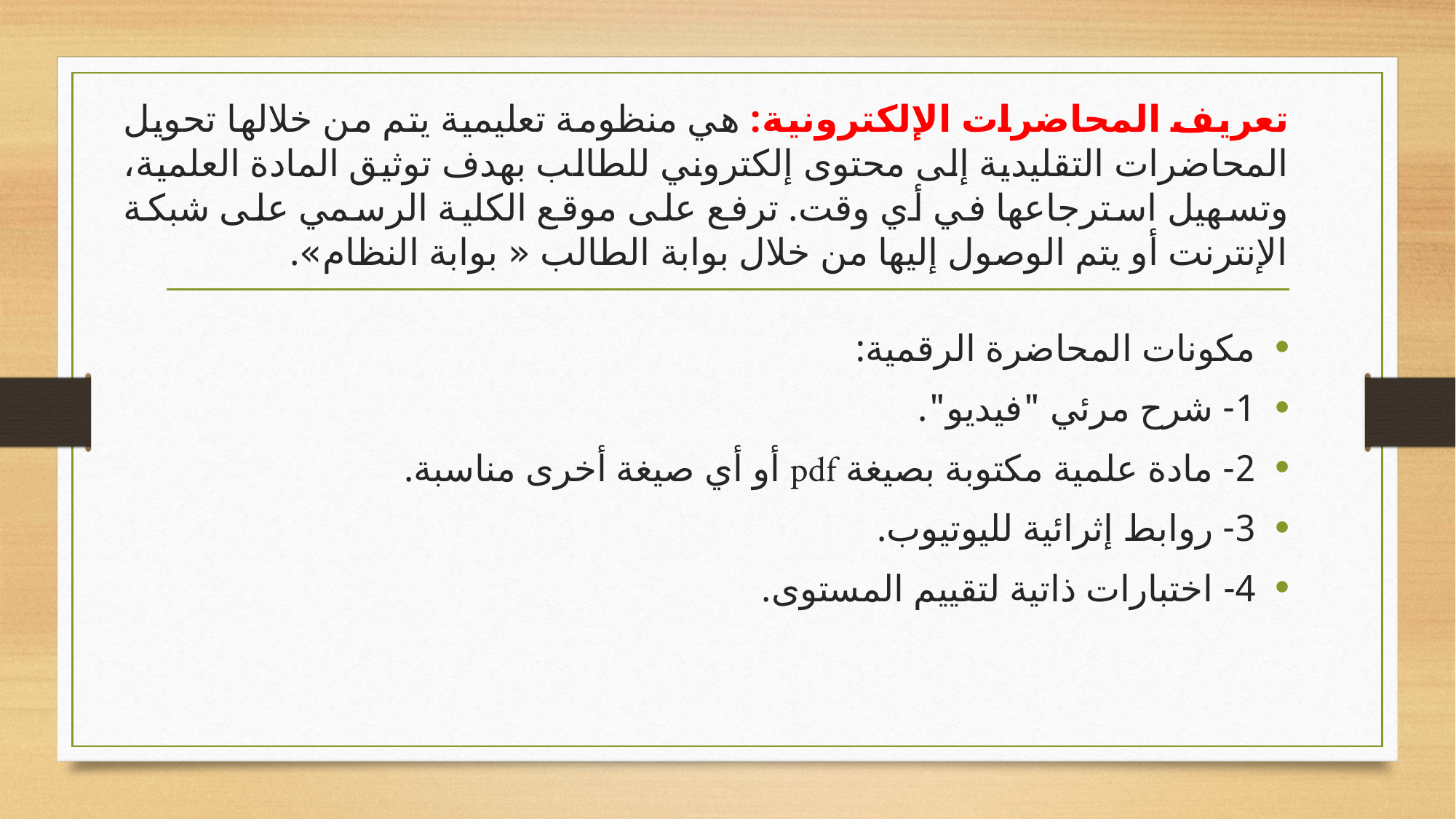

# تعريف المحاضرات الإلكترونية: هي منظومة تعليمية يتم من خلالها تحويل المحاضرات التقليدية إلى محتوى إلكتروني للطالب بهدف توثيق المادة العلمية، وتسهيل استرجاعها في أي وقت. ترفع على موقع الكلية الرسمي على شبكة الإنترنت أو يتم الوصول إليها من خلال بوابة الطالب « بوابة النظام».
مكونات المحاضرة الرقمية:
1- شرح مرئي "فيديو".
2- مادة علمية مكتوبة بصيغة pdf أو أي صيغة أخرى مناسبة.
3- روابط إثرائية لليوتيوب.
4- اختبارات ذاتية لتقييم المستوى.